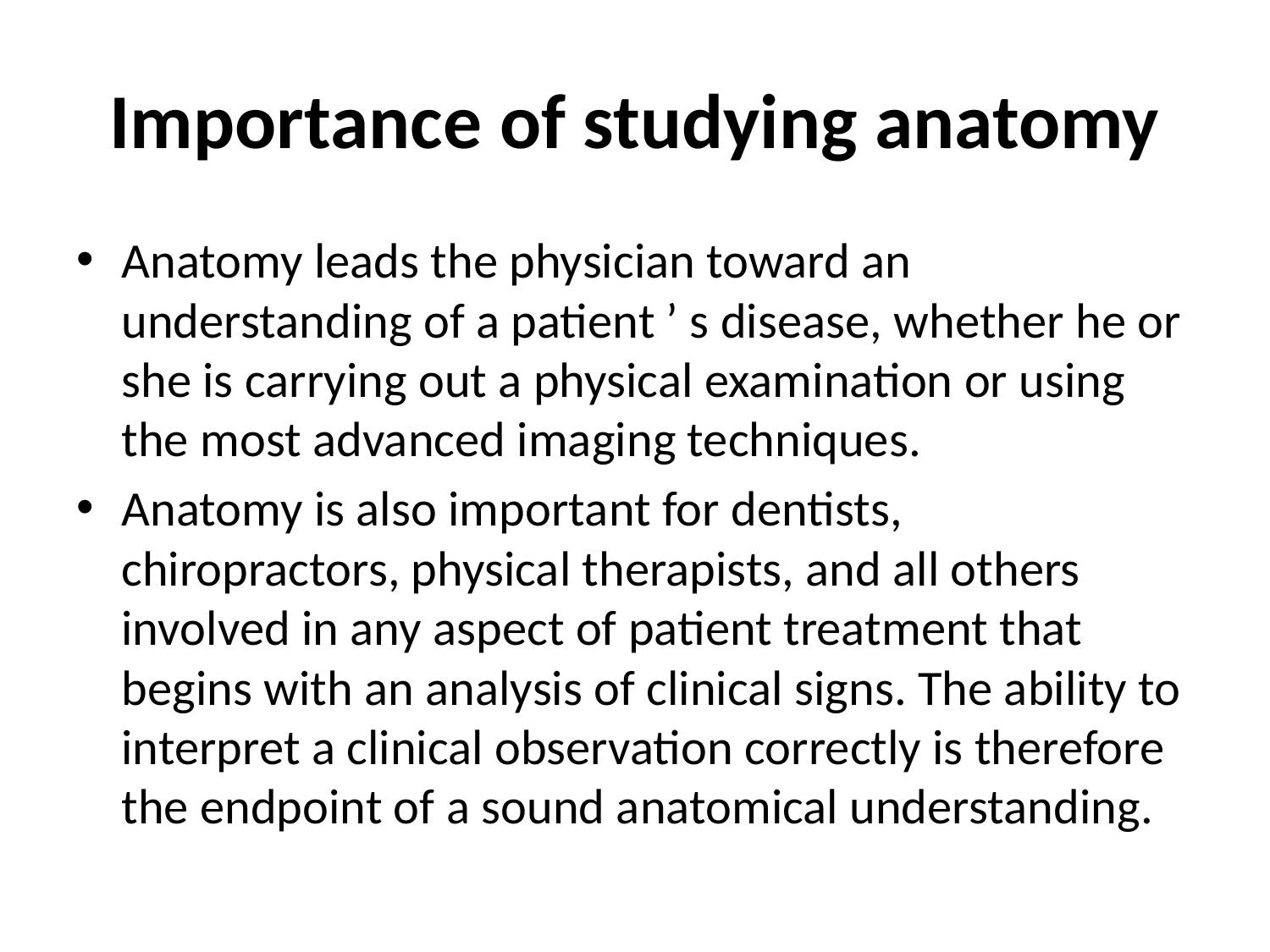

# Importance of studying anatomy
Anatomy leads the physician toward an understanding of a patient ’ s disease, whether he or she is carrying out a physical examination or using the most advanced imaging techniques.
Anatomy is also important for dentists, chiropractors, physical therapists, and all others involved in any aspect of patient treatment that begins with an analysis of clinical signs. The ability to interpret a clinical observation correctly is therefore the endpoint of a sound anatomical understanding.